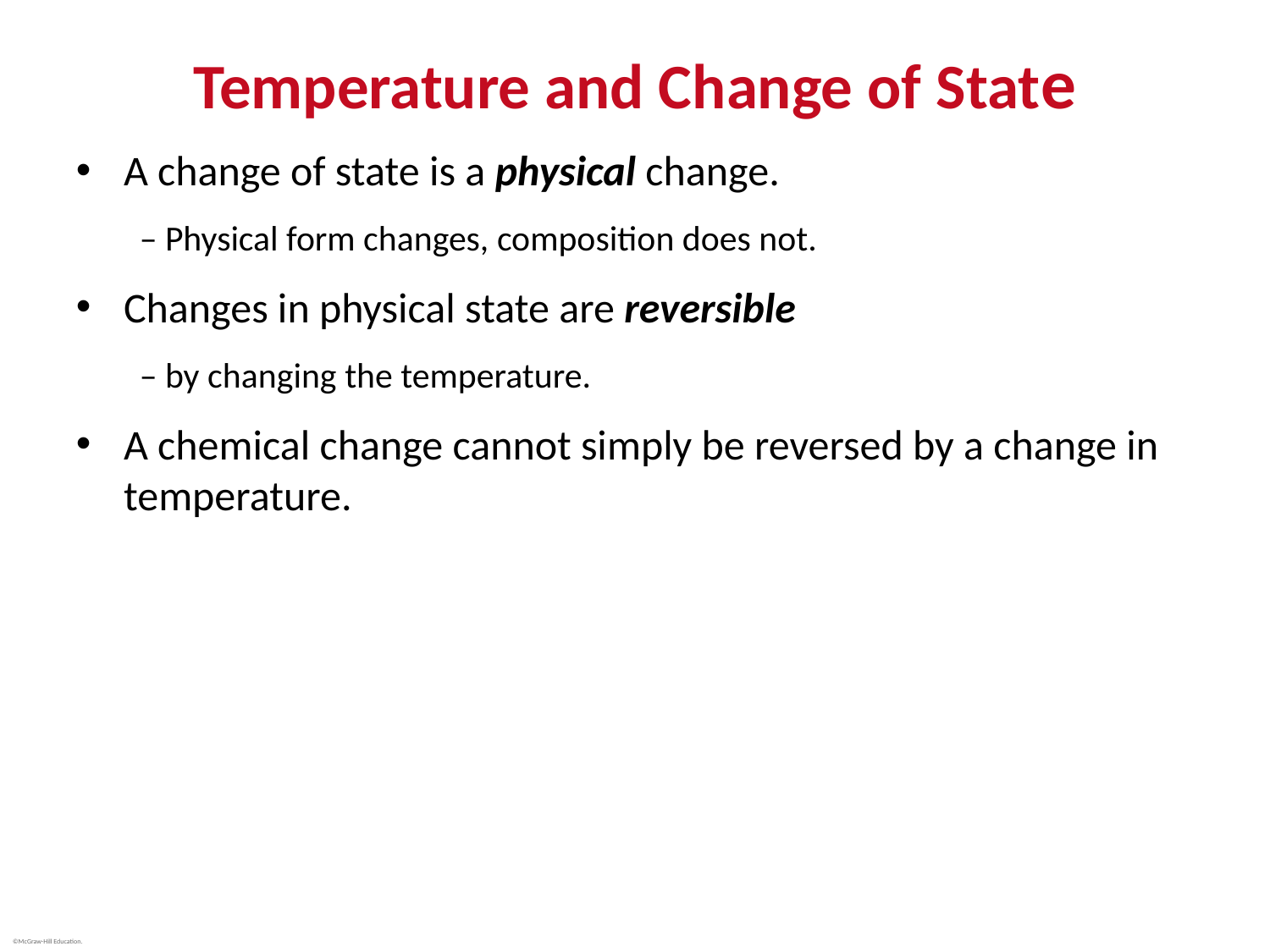

# Temperature and Change of State
A change of state is a physical change.
– Physical form changes, composition does not.
Changes in physical state are reversible
– by changing the temperature.
A chemical change cannot simply be reversed by a change in temperature.